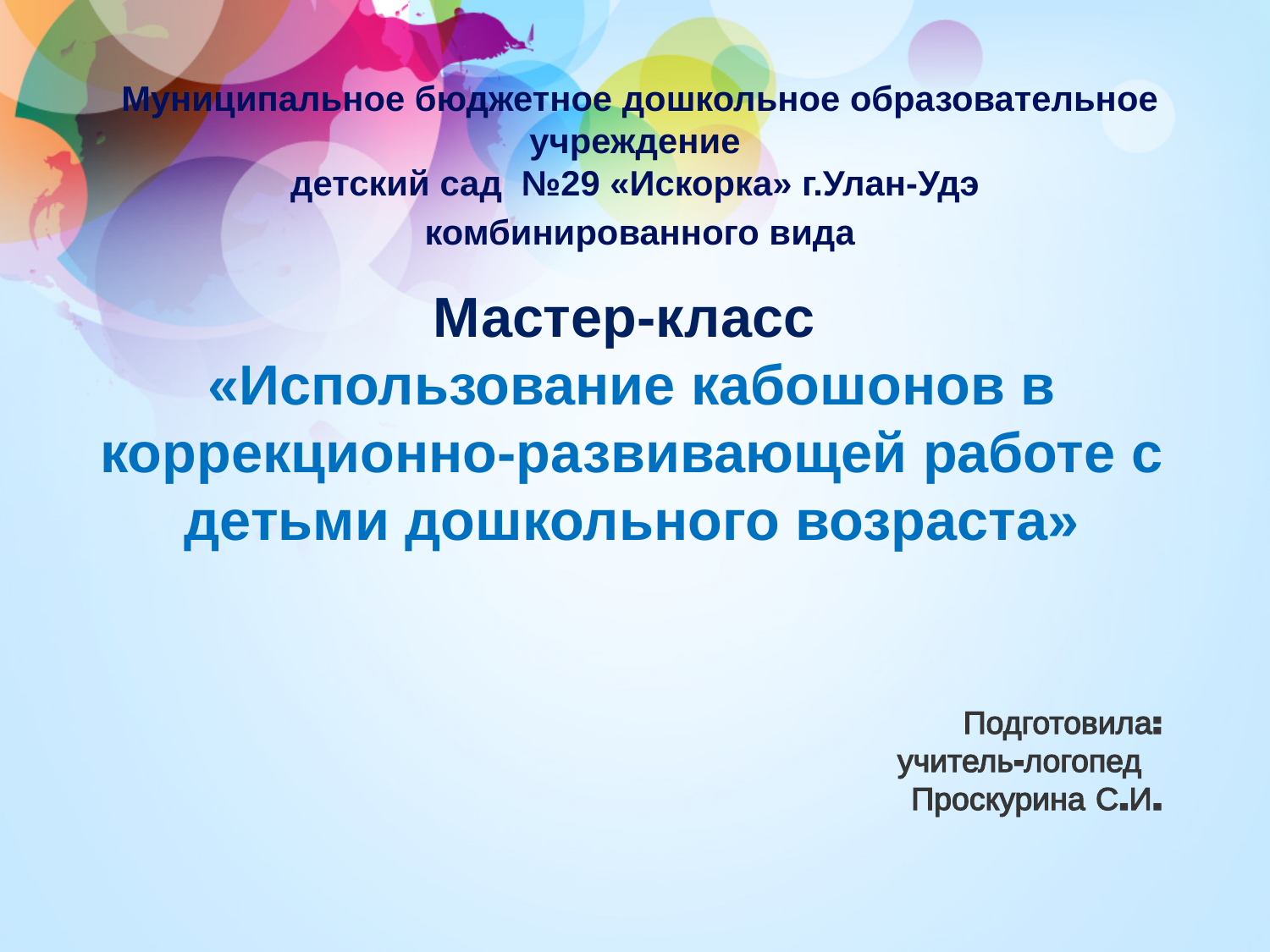

Муниципальное бюджетное дошкольное образовательное учреждение
детский сад  №29 «Искорка» г.Улан-Удэ
комбинированного вида
# Мастер-класс «Использование кабошонов в коррекционно-развивающей работе с детьми дошкольного возраста»
Подготовила:
учитель-логопед
 Проскурина С.И.